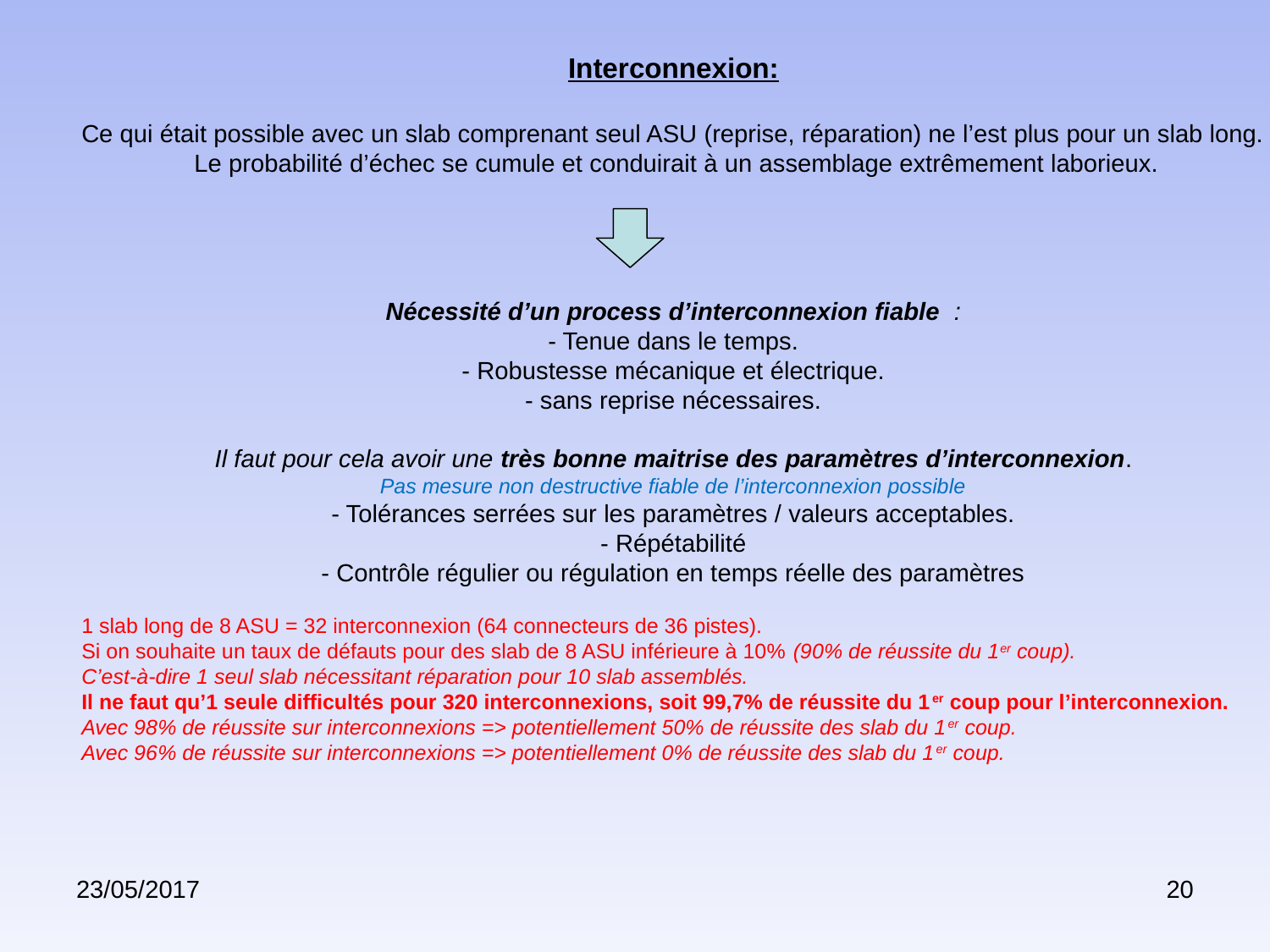

Interconnexion:

Ce qui était possible avec un slab comprenant seul ASU (reprise, réparation) ne l’est plus pour un slab long.
 Le probabilité d’échec se cumule et conduirait à un assemblage extrêmement laborieux.

Nécessité d’un process d’interconnexion fiable  :
- Tenue dans le temps.
- Robustesse mécanique et électrique.
- sans reprise nécessaires.

Il faut pour cela avoir une très bonne maitrise des paramètres d’interconnexion.
Pas mesure non destructive fiable de l’interconnexion possible
- Tolérances serrées sur les paramètres / valeurs acceptables.
- Répétabilité
- Contrôle régulier ou régulation en temps réelle des paramètres

1 slab long de 8 ASU = 32 interconnexion (64 connecteurs de 36 pistes).
Si on souhaite un taux de défauts pour des slab de 8 ASU inférieure à 10% (90% de réussite du 1er coup).
C’est-à-dire 1 seul slab nécessitant réparation pour 10 slab assemblés.
Il ne faut qu’1 seule difficultés pour 320 interconnexions, soit 99,7% de réussite du 1er coup pour l’interconnexion.
Avec 98% de réussite sur interconnexions => potentiellement 50% de réussite des slab du 1er coup.
Avec 96% de réussite sur interconnexions => potentiellement 0% de réussite des slab du 1er coup.

23/05/2017
20